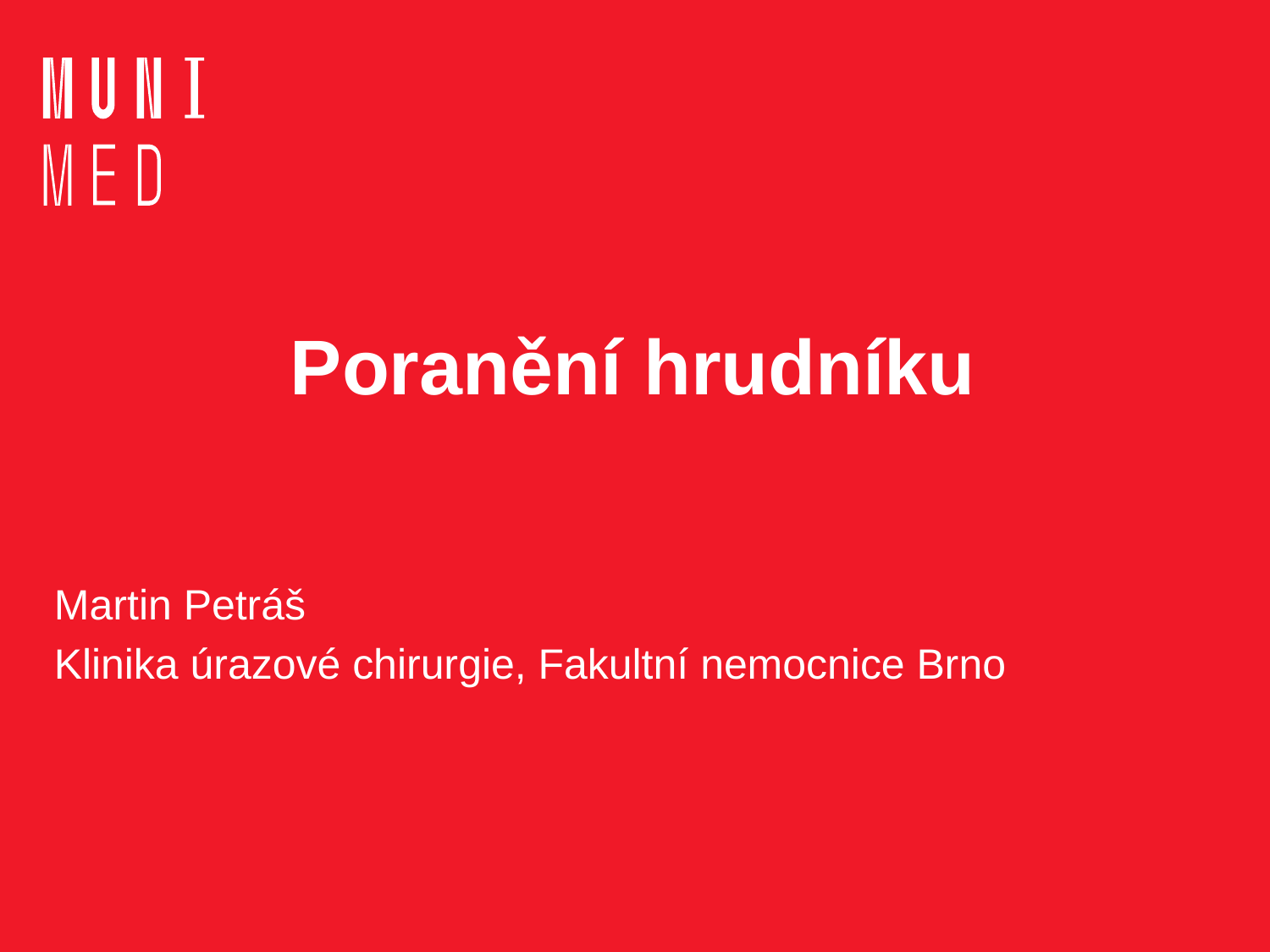

# Poranění hrudníku
Martin Petráš
Klinika úrazové chirurgie, Fakultní nemocnice Brno